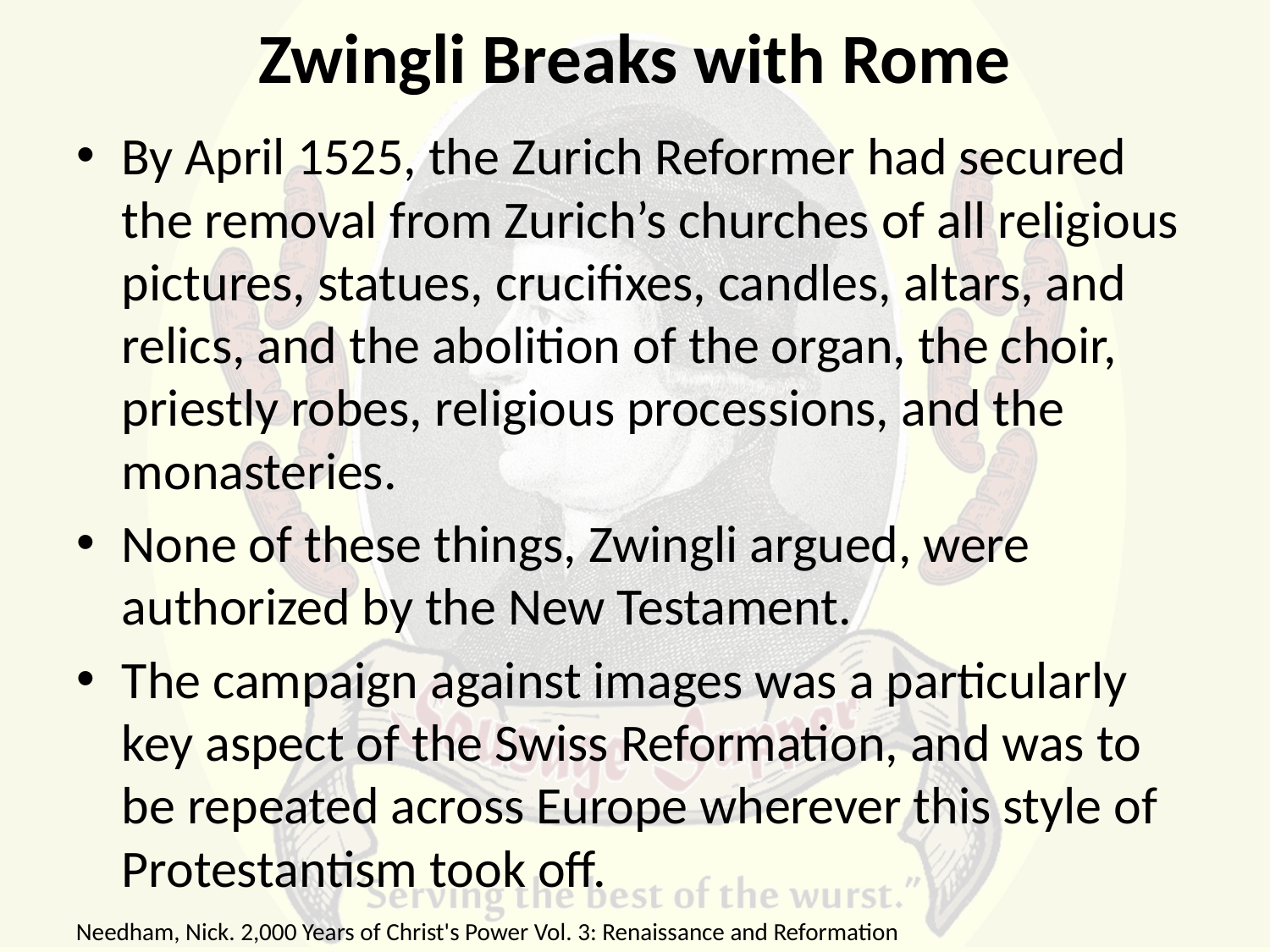

# Zwingli Breaks with Rome
By April 1525, the Zurich Reformer had secured the removal from Zurich’s churches of all religious pictures, statues, crucifixes, candles, altars, and relics, and the abolition of the organ, the choir, priestly robes, religious processions, and the monasteries.
None of these things, Zwingli argued, were authorized by the New Testament.
The campaign against images was a particularly key aspect of the Swiss Reformation, and was to be repeated across Europe wherever this style of Protestantism took off.
Needham, Nick. 2,000 Years of Christ's Power Vol. 3: Renaissance and Reformation